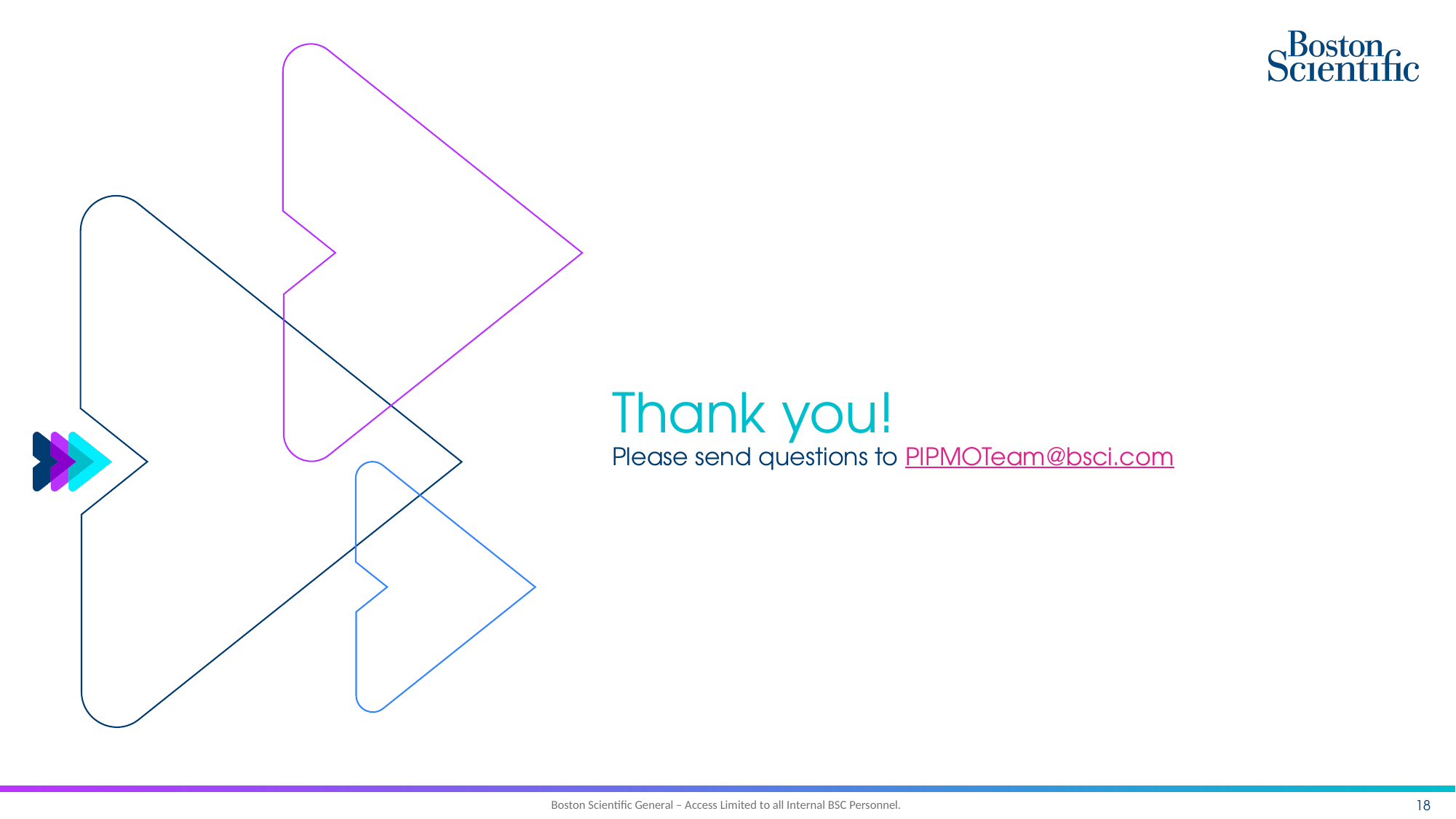

# Thank you! Please send questions to PIPMOTeam@bsci.com
18